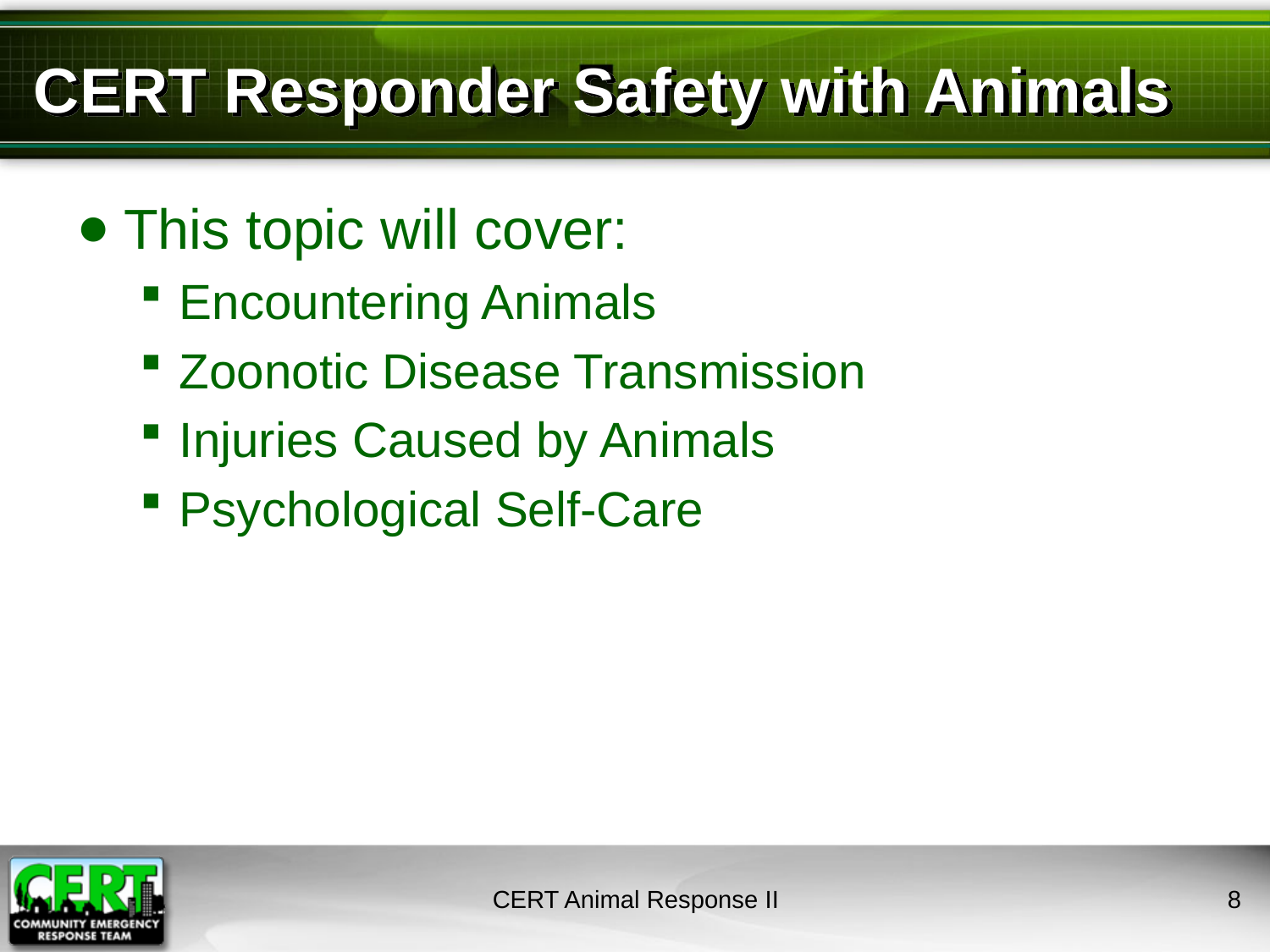

# CERT Responder Safety with Animals
This topic will cover:
Encountering Animals
Zoonotic Disease Transmission
Injuries Caused by Animals
Psychological Self-Care
CERT Animal Response II
8